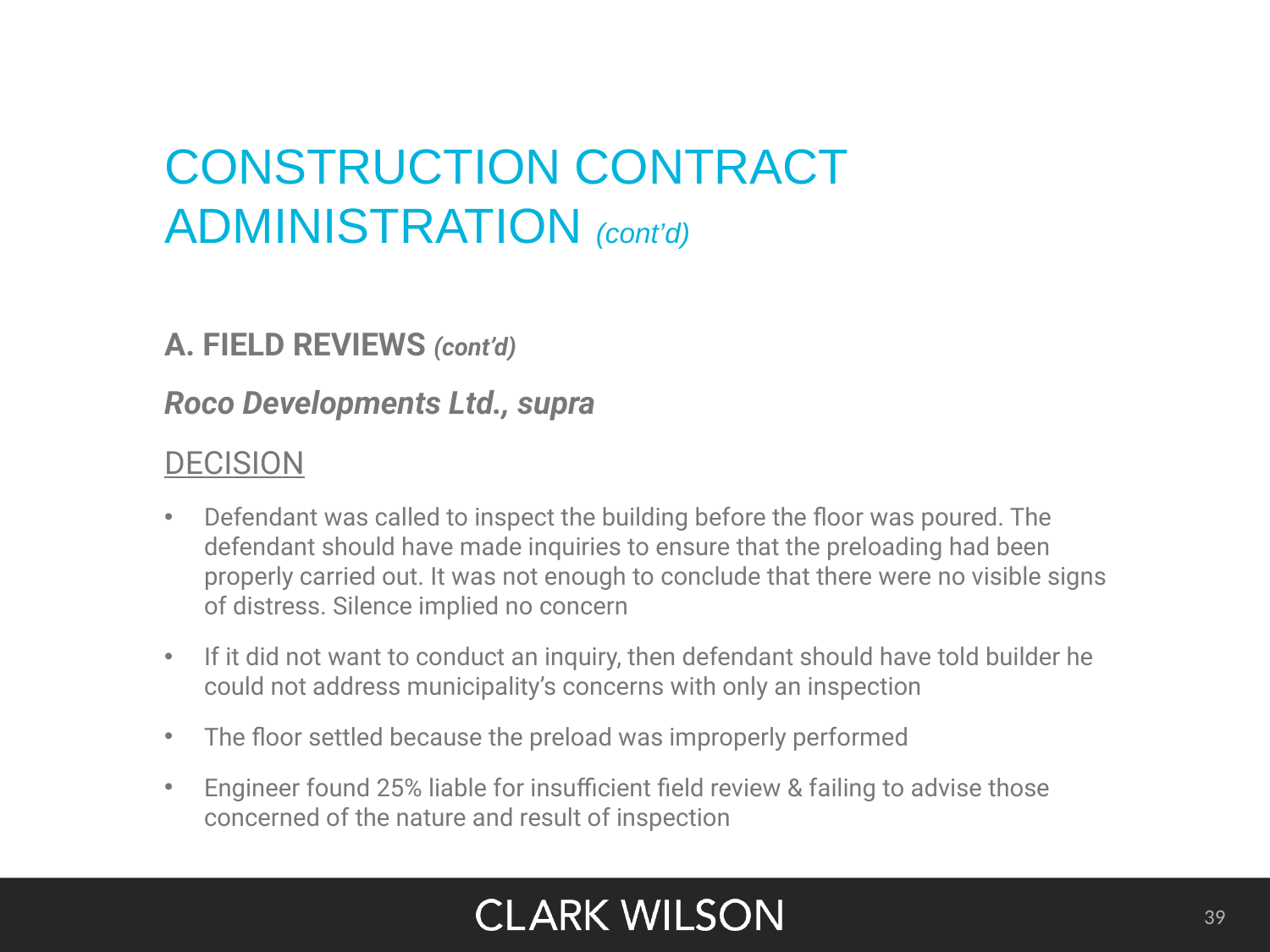

# CONSTRUCTION CONTRACT ADMINISTRATION (cont’d)
A. FIELD REVIEWS (cont’d)
Roco Developments Ltd., supra
DECISION
Defendant was called to inspect the building before the floor was poured. The defendant should have made inquiries to ensure that the preloading had been properly carried out. It was not enough to conclude that there were no visible signs of distress. Silence implied no concern
If it did not want to conduct an inquiry, then defendant should have told builder he could not address municipality’s concerns with only an inspection
The floor settled because the preload was improperly performed
Engineer found 25% liable for insufficient field review & failing to advise those concerned of the nature and result of inspection
39